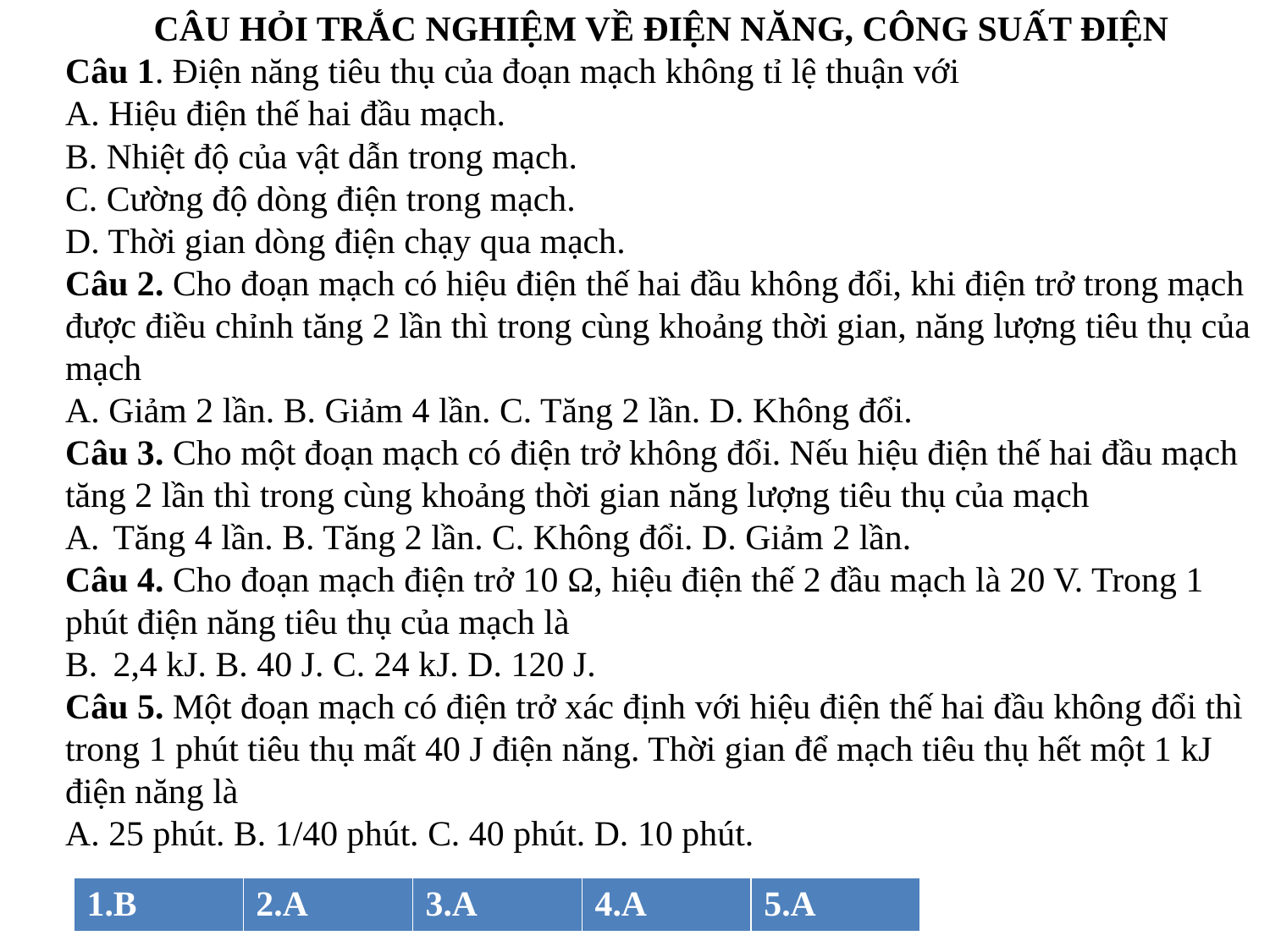

CÂU HỎI TRẮC NGHIỆM VỀ ĐIỆN NĂNG, CÔNG SUẤT ĐIỆN
Câu 1. Điện năng tiêu thụ của đoạn mạch không tỉ lệ thuận với
A. Hiệu điện thế hai đầu mạch.
B. Nhiệt độ của vật dẫn trong mạch.
C. Cường độ dòng điện trong mạch.
D. Thời gian dòng điện chạy qua mạch.
Câu 2. Cho đoạn mạch có hiệu điện thế hai đầu không đổi, khi điện trở trong mạch được điều chỉnh tăng 2 lần thì trong cùng khoảng thời gian, năng lượng tiêu thụ của mạch
A. Giảm 2 lần. B. Giảm 4 lần. C. Tăng 2 lần. D. Không đổi.
Câu 3. Cho một đoạn mạch có điện trở không đổi. Nếu hiệu điện thế hai đầu mạch tăng 2 lần thì trong cùng khoảng thời gian năng lượng tiêu thụ của mạch
Tăng 4 lần. B. Tăng 2 lần. C. Không đổi. D. Giảm 2 lần.
Câu 4. Cho đoạn mạch điện trở 10 Ω, hiệu điện thế 2 đầu mạch là 20 V. Trong 1 phút điện năng tiêu thụ của mạch là
2,4 kJ. B. 40 J. C. 24 kJ. D. 120 J.
Câu 5. Một đoạn mạch có điện trở xác định với hiệu điện thế hai đầu không đổi thì trong 1 phút tiêu thụ mất 40 J điện năng. Thời gian để mạch tiêu thụ hết một 1 kJ điện năng là
A. 25 phút. B. 1/40 phút. C. 40 phút. D. 10 phút.
| 1.B | 2.A | 3.A | 4.A | 5.A |
| --- | --- | --- | --- | --- |